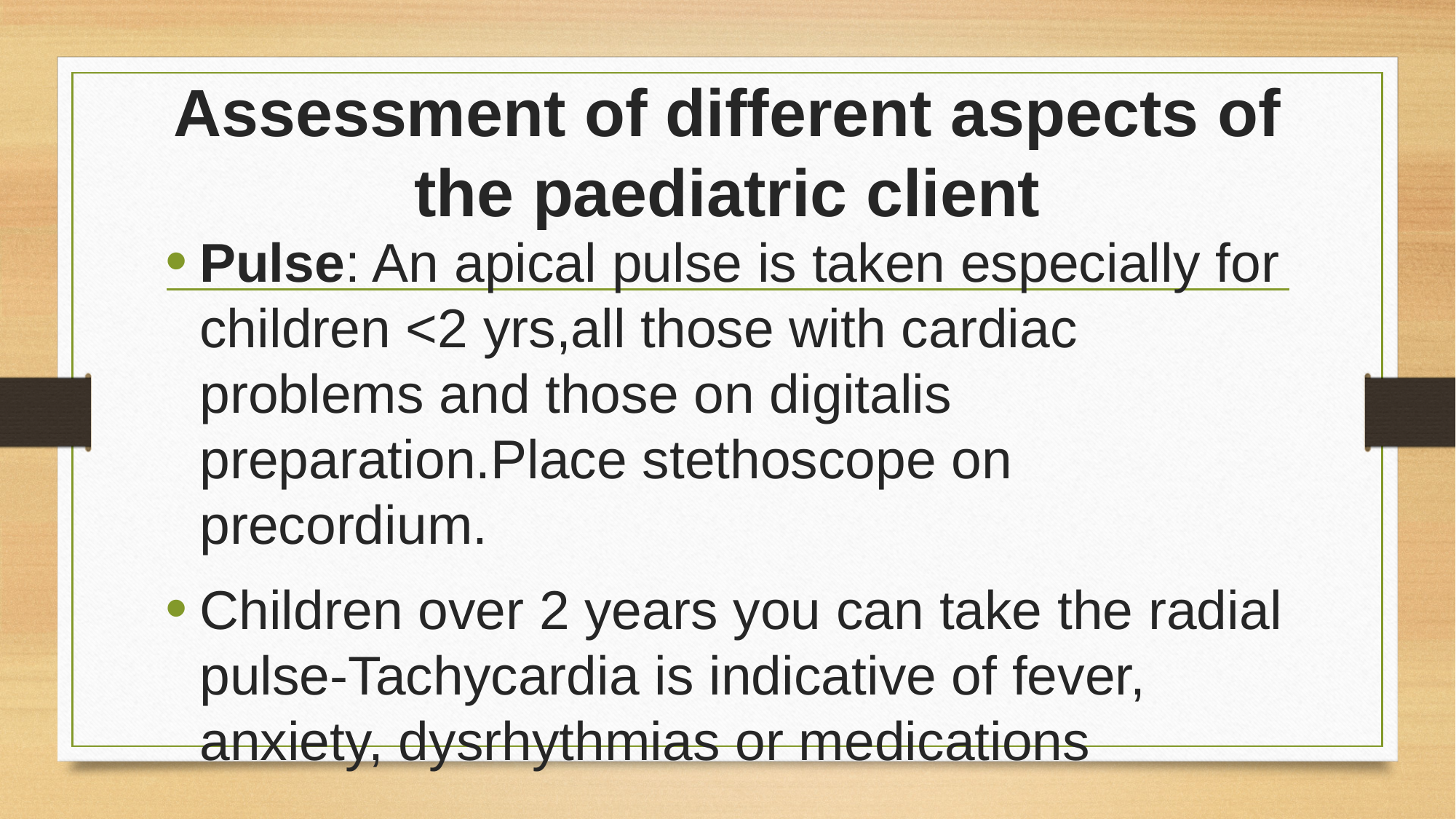

# Assessment of different aspects of the paediatric client
Pulse: An apical pulse is taken especially for children <2 yrs,all those with cardiac problems and those on digitalis preparation.Place stethoscope on precordium.
Children over 2 years you can take the radial pulse-Tachycardia is indicative of fever, anxiety, dysrhythmias or medications